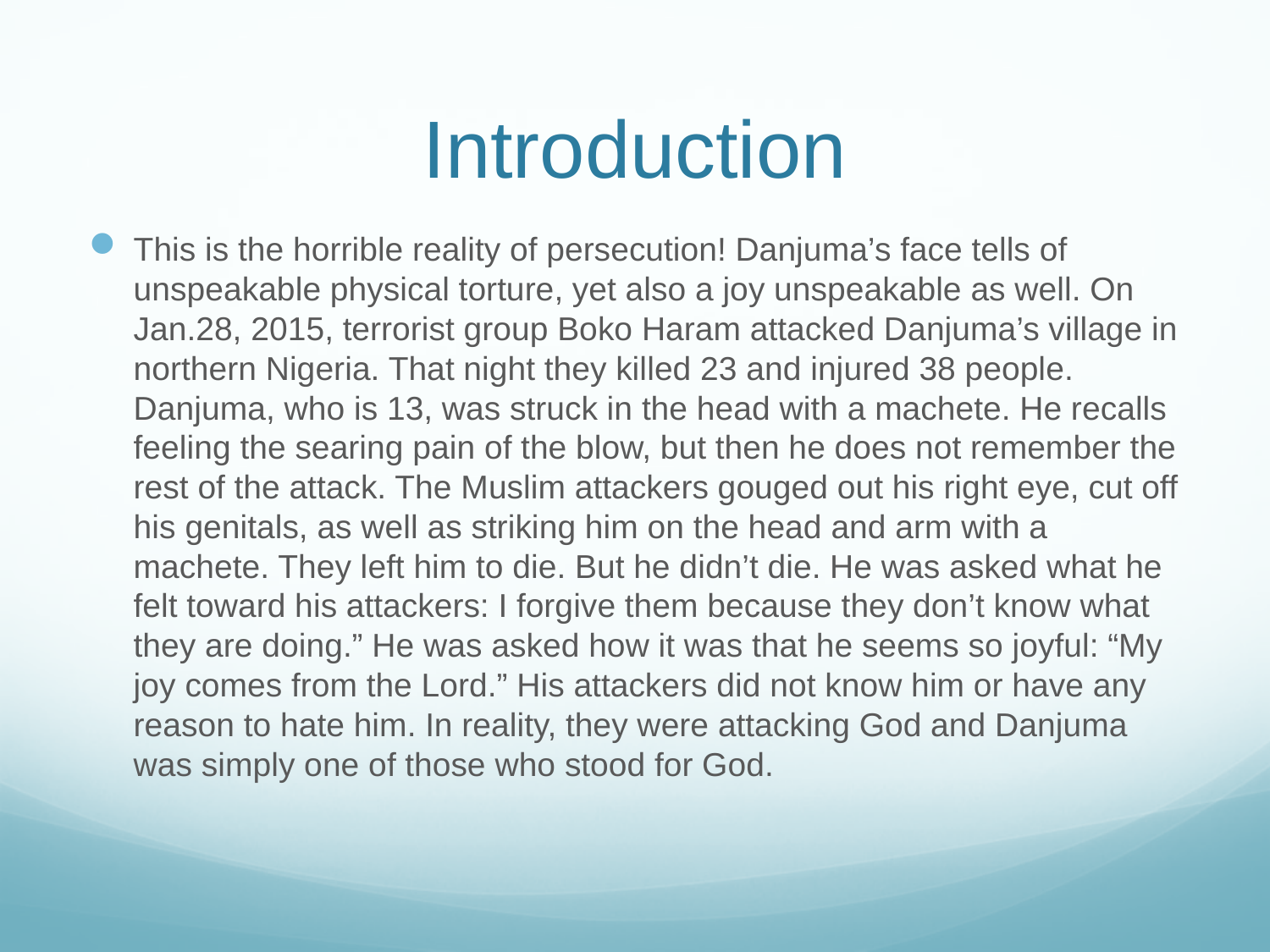

# Introduction
This is the horrible reality of persecution! Danjuma’s face tells of unspeakable physical torture, yet also a joy unspeakable as well. On Jan.28, 2015, terrorist group Boko Haram attacked Danjuma’s village in northern Nigeria. That night they killed 23 and injured 38 people. Danjuma, who is 13, was struck in the head with a machete. He recalls feeling the searing pain of the blow, but then he does not remember the rest of the attack. The Muslim attackers gouged out his right eye, cut off his genitals, as well as striking him on the head and arm with a machete. They left him to die. But he didn’t die. He was asked what he felt toward his attackers: I forgive them because they don’t know what they are doing.” He was asked how it was that he seems so joyful: “My joy comes from the Lord.” His attackers did not know him or have any reason to hate him. In reality, they were attacking God and Danjuma was simply one of those who stood for God.